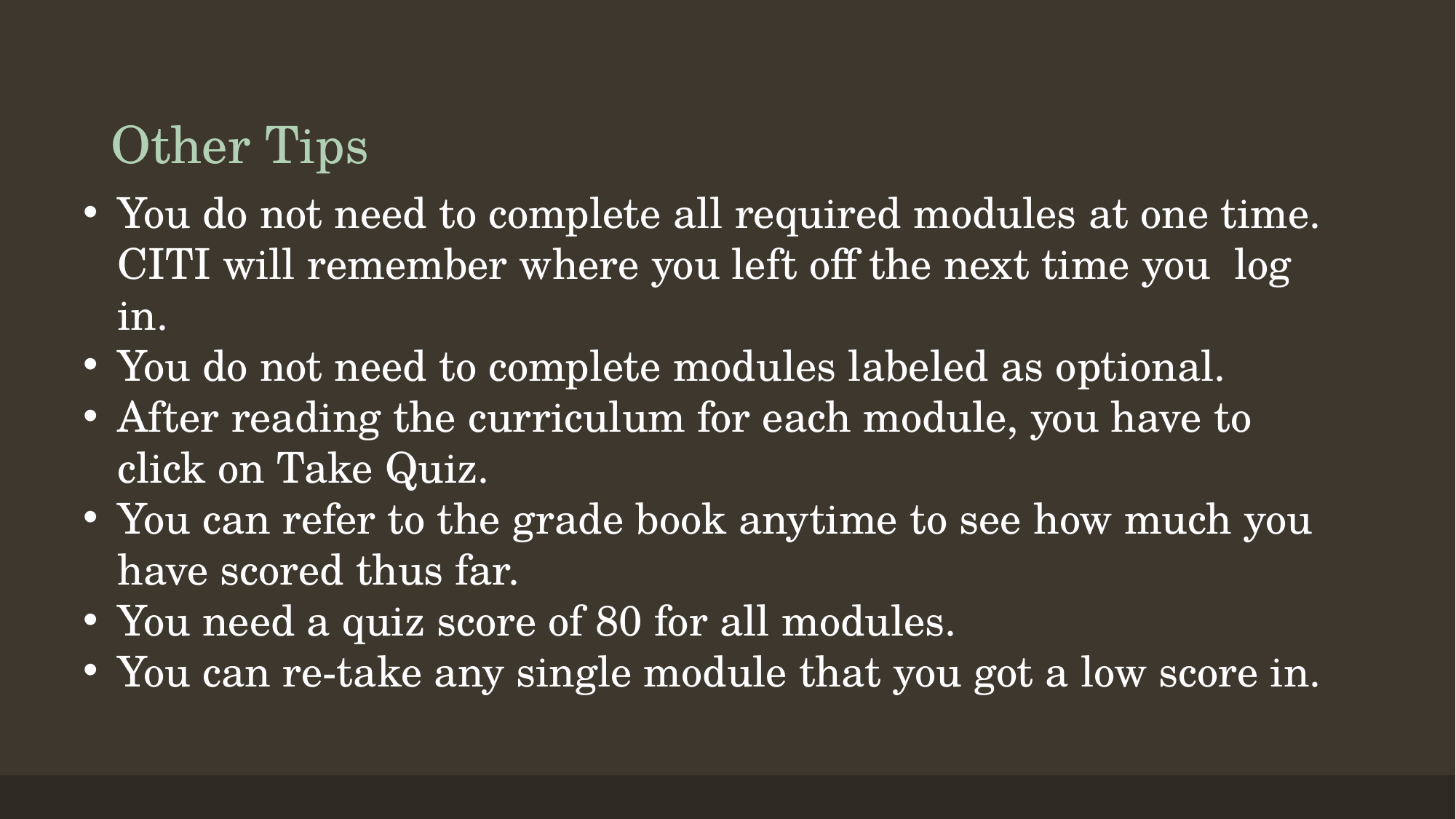

# Other Tips
You do not need to complete all required modules at one time. CITI will remember where you left off the next time you  log in.
You do not need to complete modules labeled as optional.
After reading the curriculum for each module, you have to click on Take Quiz.
You can refer to the grade book anytime to see how much you have scored thus far.
You need a quiz score of 80 for all modules.
You can re-take any single module that you got a low score in.